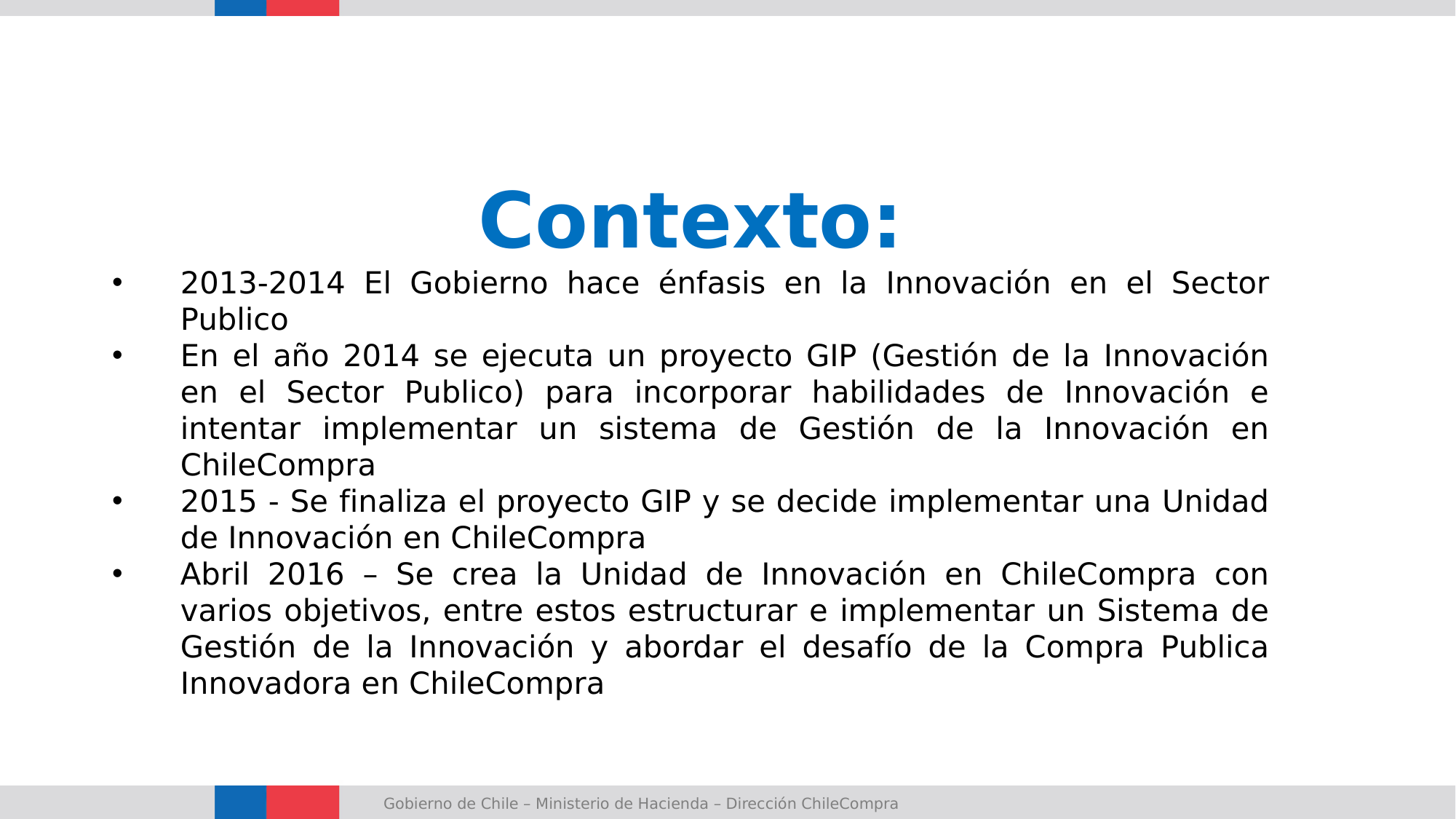

Contexto:
2013-2014 El Gobierno hace énfasis en la Innovación en el Sector Publico
En el año 2014 se ejecuta un proyecto GIP (Gestión de la Innovación en el Sector Publico) para incorporar habilidades de Innovación e intentar implementar un sistema de Gestión de la Innovación en ChileCompra
2015 - Se finaliza el proyecto GIP y se decide implementar una Unidad de Innovación en ChileCompra
Abril 2016 – Se crea la Unidad de Innovación en ChileCompra con varios objetivos, entre estos estructurar e implementar un Sistema de Gestión de la Innovación y abordar el desafío de la Compra Publica Innovadora en ChileCompra
Gobierno de Chile – Ministerio de Hacienda – Dirección ChileCompra